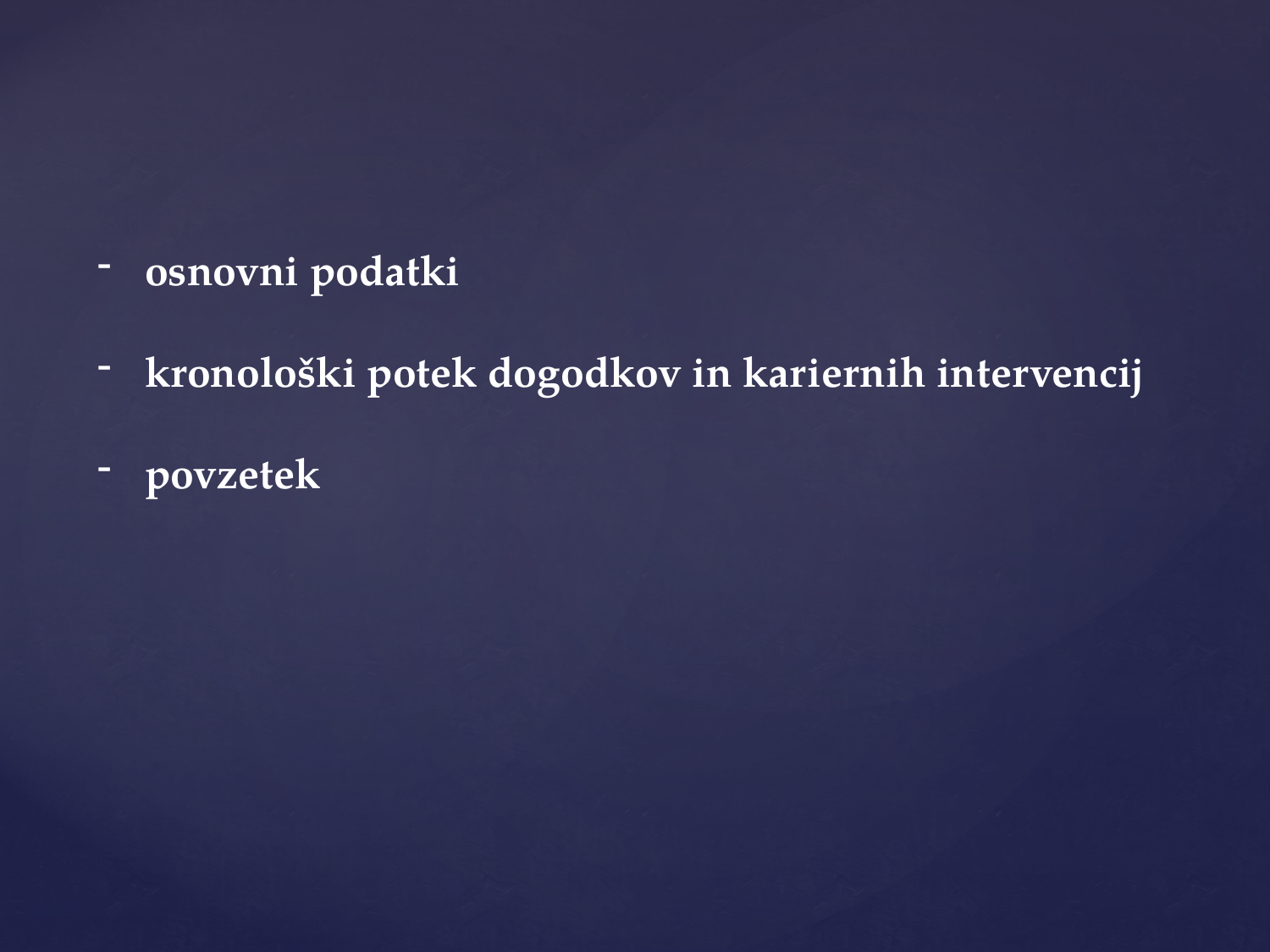

osnovni podatki

kronološki potek dogodkov in kariernih intervencij

povzetek